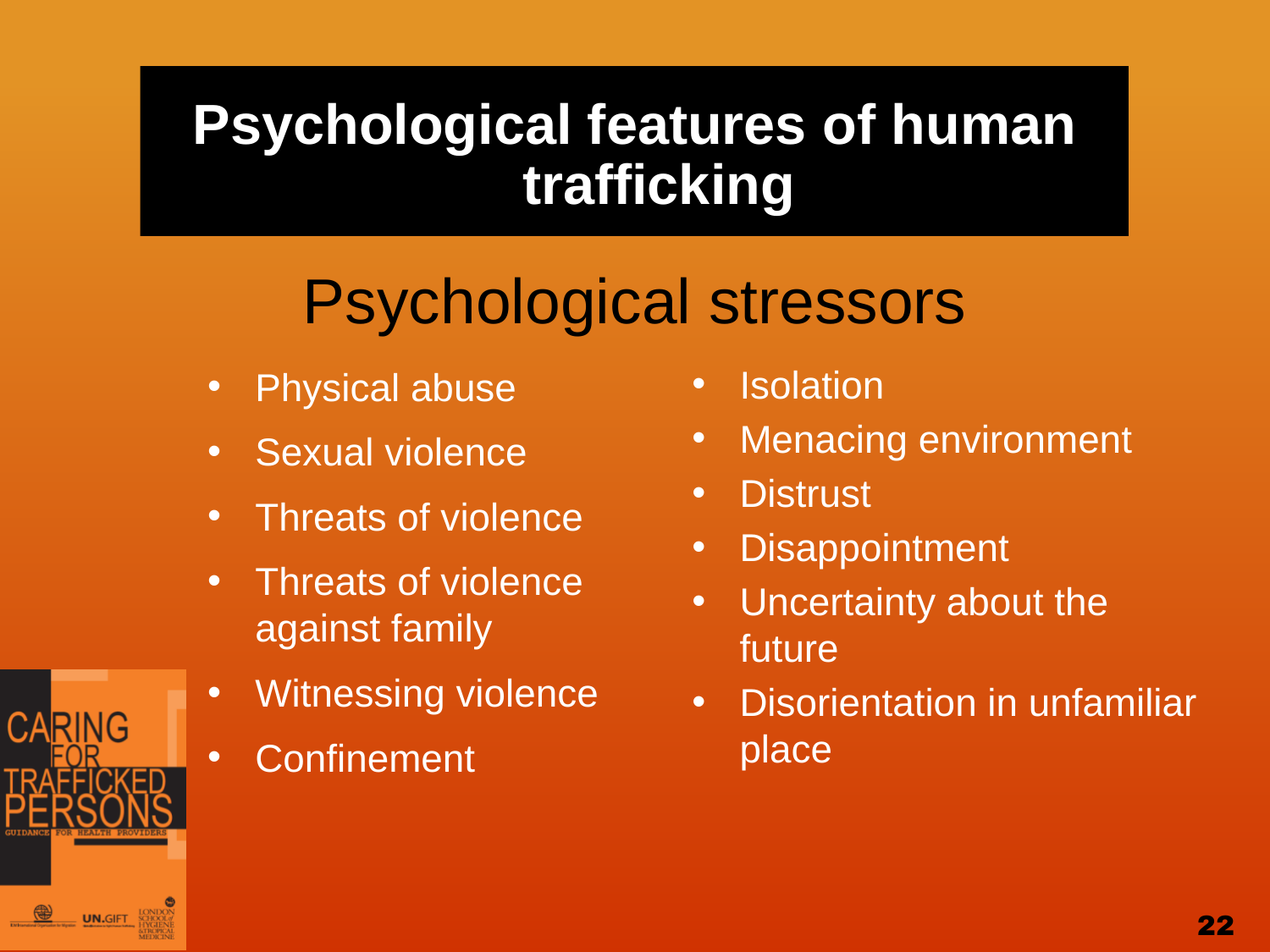

Psychological features of human trafficking
# Psychological stressors
Isolation
Menacing environment
Distrust
Disappointment
Uncertainty about the future
Disorientation in unfamiliar place
Physical abuse
Sexual violence
Threats of violence
Threats of violence against family
Witnessing violence
Confinement
22